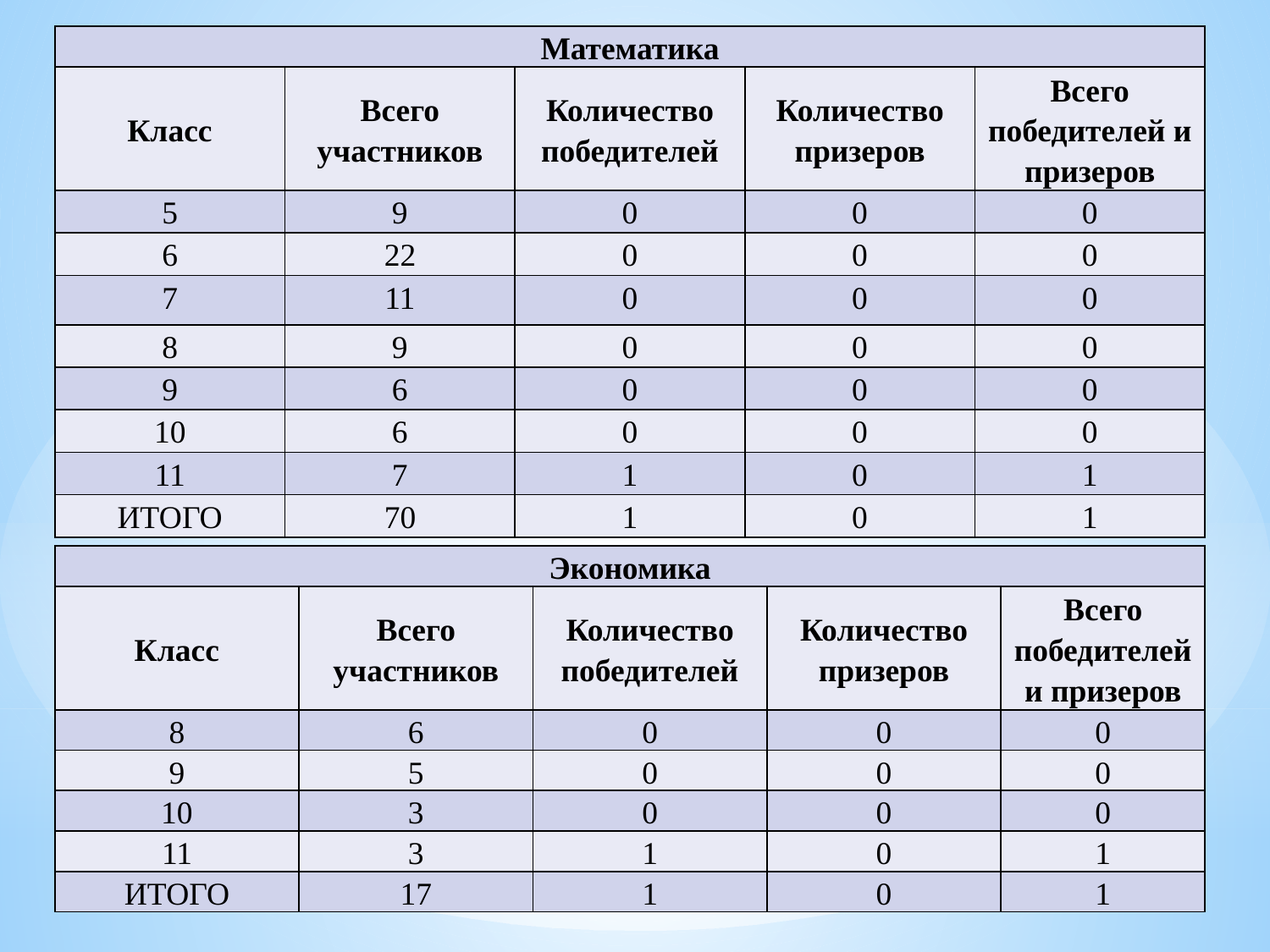

| Математика |  |  |  |  |
| --- | --- | --- | --- | --- |
| Класс | Всего участников | Количество победителей | Количество призеров | Всего победителей и призеров |
| 5 | 9 | 0 | 0 | 0 |
| 6 | 22 | 0 | 0 | 0 |
| 7 | 11 | 0 | 0 | 0 |
| 8 | 9 | 0 | 0 | 0 |
| 9 | 6 | 0 | 0 | 0 |
| 10 | 6 | 0 | 0 | 0 |
| 11 | 7 | 1 | 0 | 1 |
| ИТОГО | 70 | 1 | 0 | 1 |
| Экономика |  |  |  |  |
| --- | --- | --- | --- | --- |
| Класс | Всего участников | Количество победителей | Количество призеров | Всего победителей и призеров |
| 8 | 6 | 0 | 0 | 0 |
| 9 | 5 | 0 | 0 | 0 |
| 10 | 3 | 0 | 0 | 0 |
| 11 | 3 | 1 | 0 | 1 |
| ИТОГО | 17 | 1 | 0 | 1 |